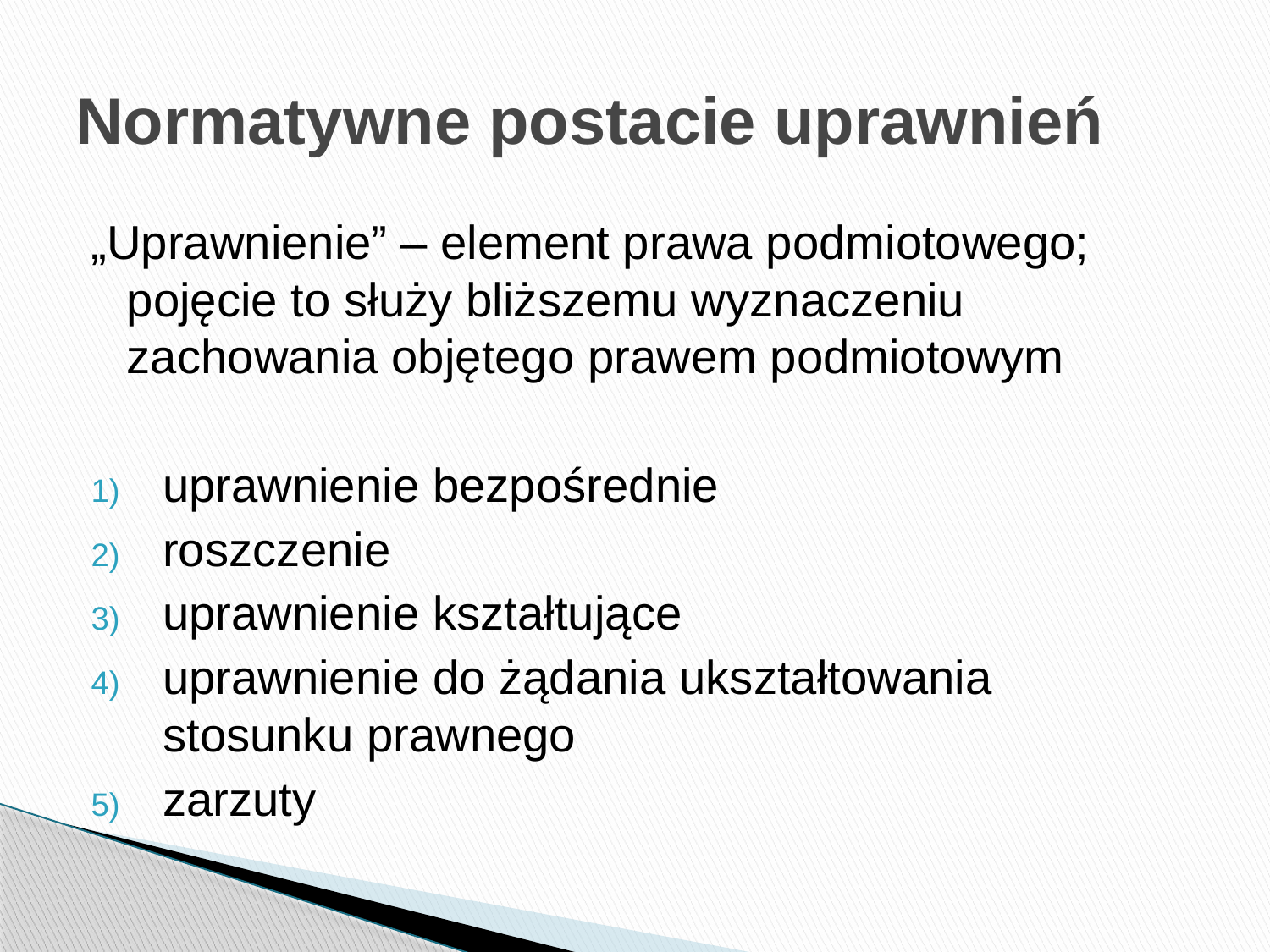

# Normatywne postacie uprawnień
„Uprawnienie” – element prawa podmiotowego; pojęcie to służy bliższemu wyznaczeniu zachowania objętego prawem podmiotowym

uprawnienie bezpośrednie
roszczenie
uprawnienie kształtujące
uprawnienie do żądania ukształtowania stosunku prawnego
zarzuty